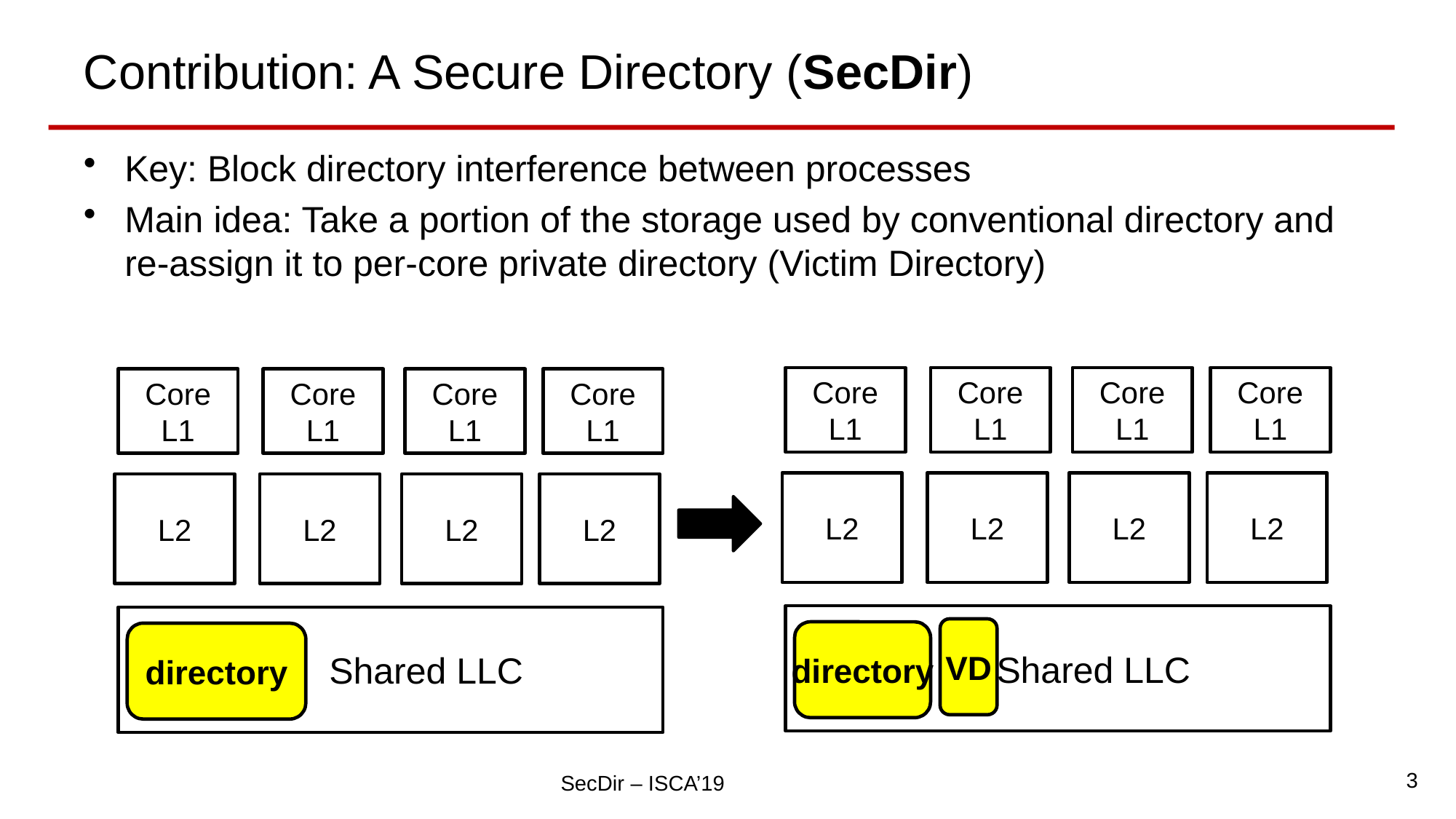

# Contribution: A Secure Directory (SecDir)
Key: Block directory interference between processes
Main idea: Take a portion of the storage used by conventional directory and re-assign it to per-core private directory (Victim Directory)
Core
L1
Core
L1
Core
L1
Core
L1
       Shared LLC
L2
L2
L2
L2
directory
Core
L1
Core
L1
Core
L1
Core
L1
       Shared LLC
L2
L2
L2
L2
directory

VD
3